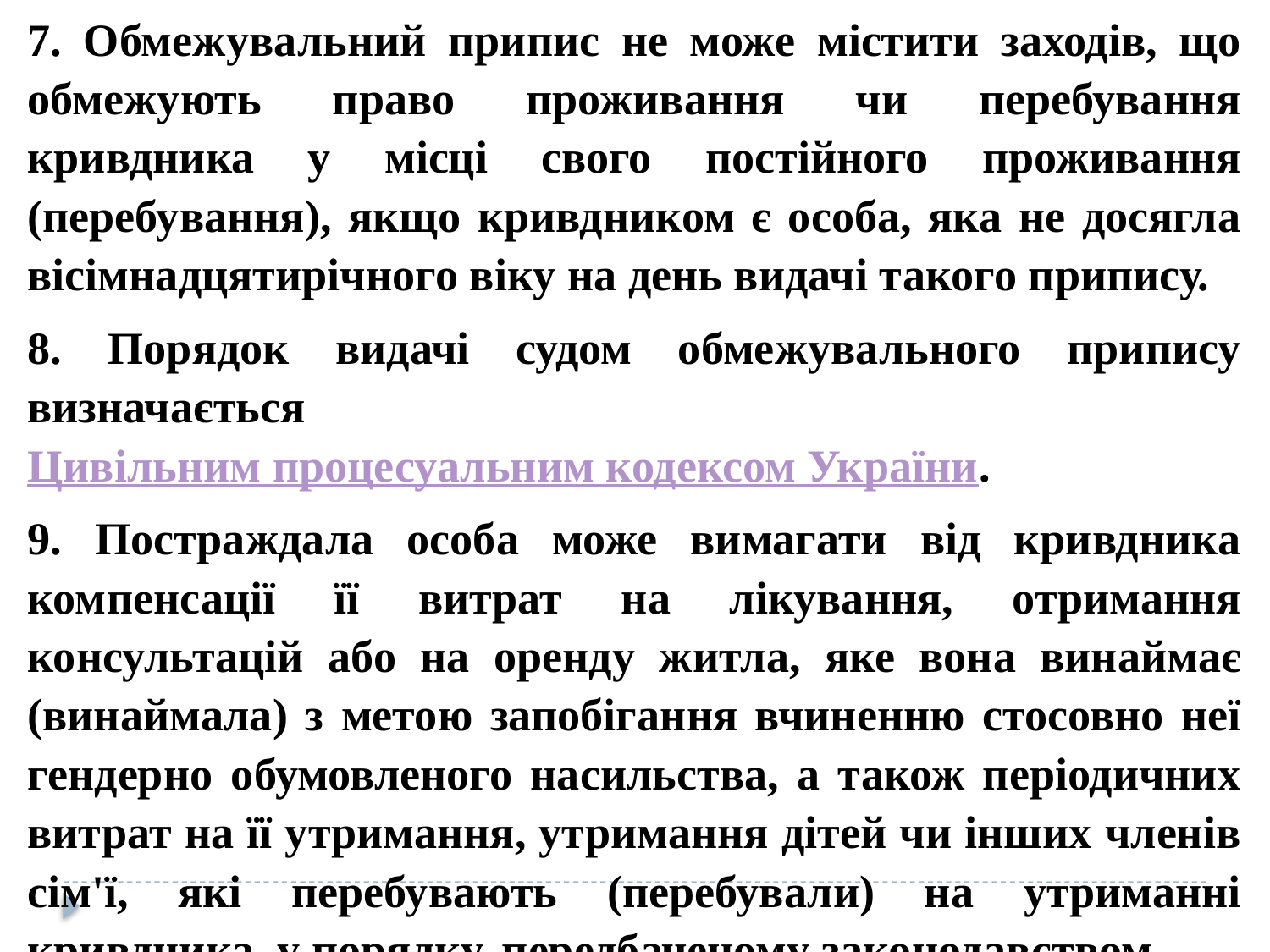

7. Обмежувальний припис не може містити заходів, що обмежують право проживання чи перебування кривдника у місці свого постійного проживання (перебування), якщо кривдником є особа, яка не досягла вісімнадцятирічного віку на день видачі такого припису.
8. Порядок видачі судом обмежувального припису визначається Цивільним процесуальним кодексом України.
9. Постраждала особа може вимагати від кривдника компенсації її витрат на лікування, отримання консультацій або на оренду житла, яке вона винаймає (винаймала) з метою запобігання вчиненню стосовно неї гендерно обумовленого насильства, а також періодичних витрат на її утримання, утримання дітей чи інших членів сім'ї, які перебувають (перебували) на утриманні кривдника, у порядку, передбаченому законодавством.